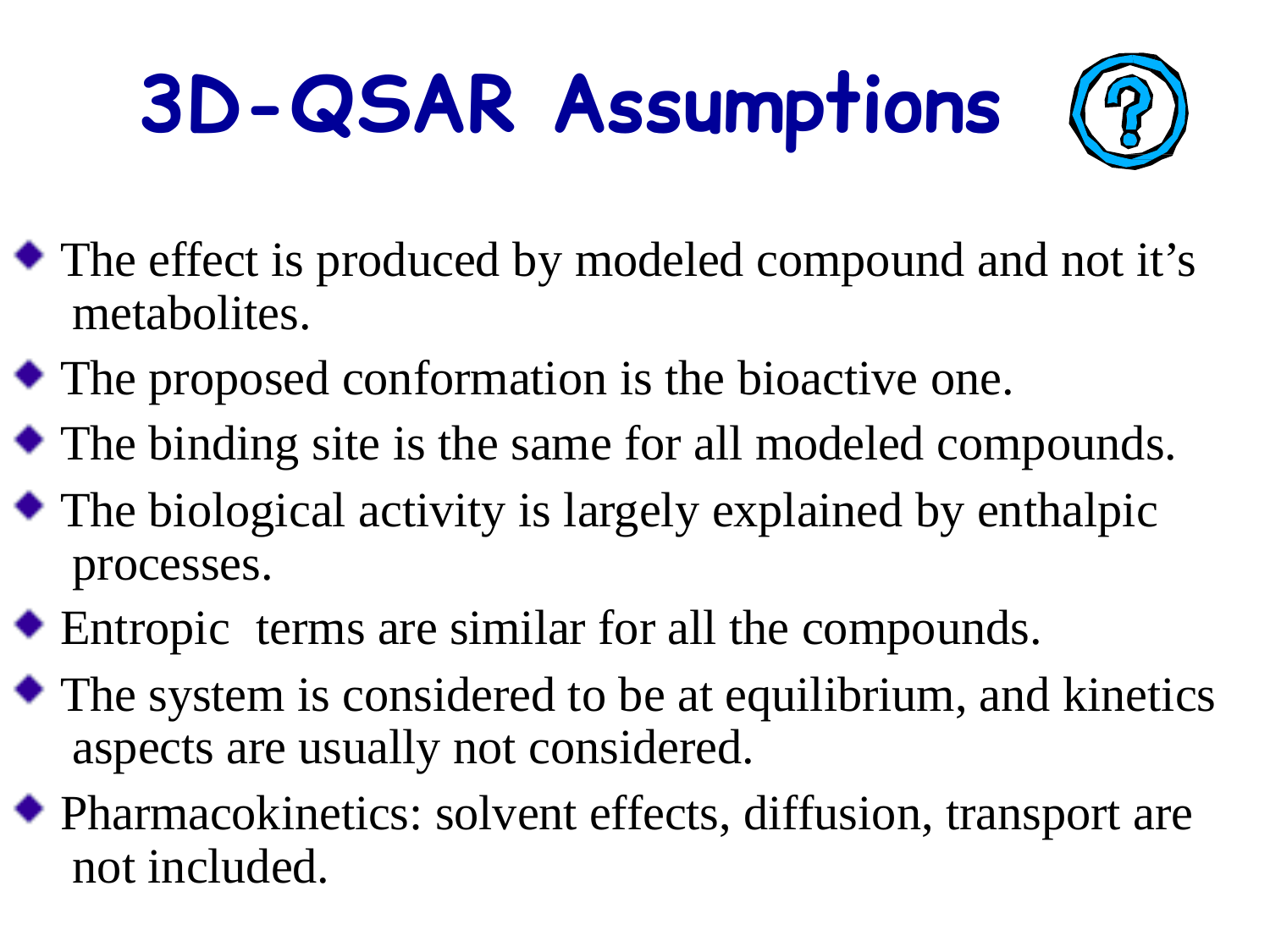

# 3D-QSAR Assumptions

The effect is produced by modeled compound and not it’s  metabolites.
The proposed conformation is the bioactive one.
The binding site is the same for all modeled compounds.
The biological activity is largely explained by enthalpic  processes.
Entropic	terms are similar for all the compounds.
The system is considered to be at equilibrium, and kinetics  aspects are usually not considered.
Pharmacokinetics: solvent effects, diffusion, transport are  not included.